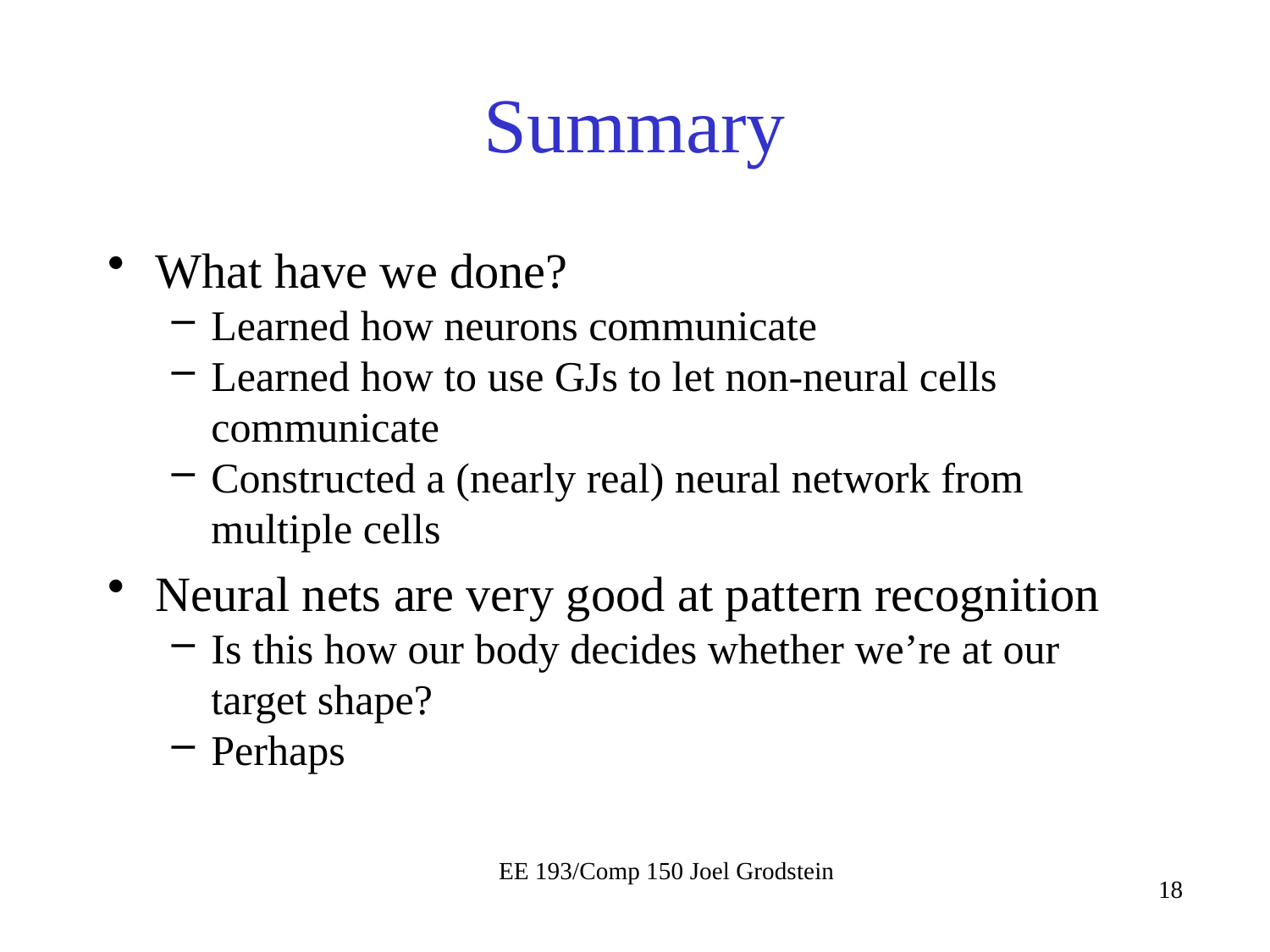

# Summary
What have we done?
Learned how neurons communicate
Learned how to use GJs to let non-neural cells communicate
Constructed a (nearly real) neural network from multiple cells
Neural nets are very good at pattern recognition
Is this how our body decides whether we’re at our target shape?
Perhaps
EE 193/Comp 150 Joel Grodstein